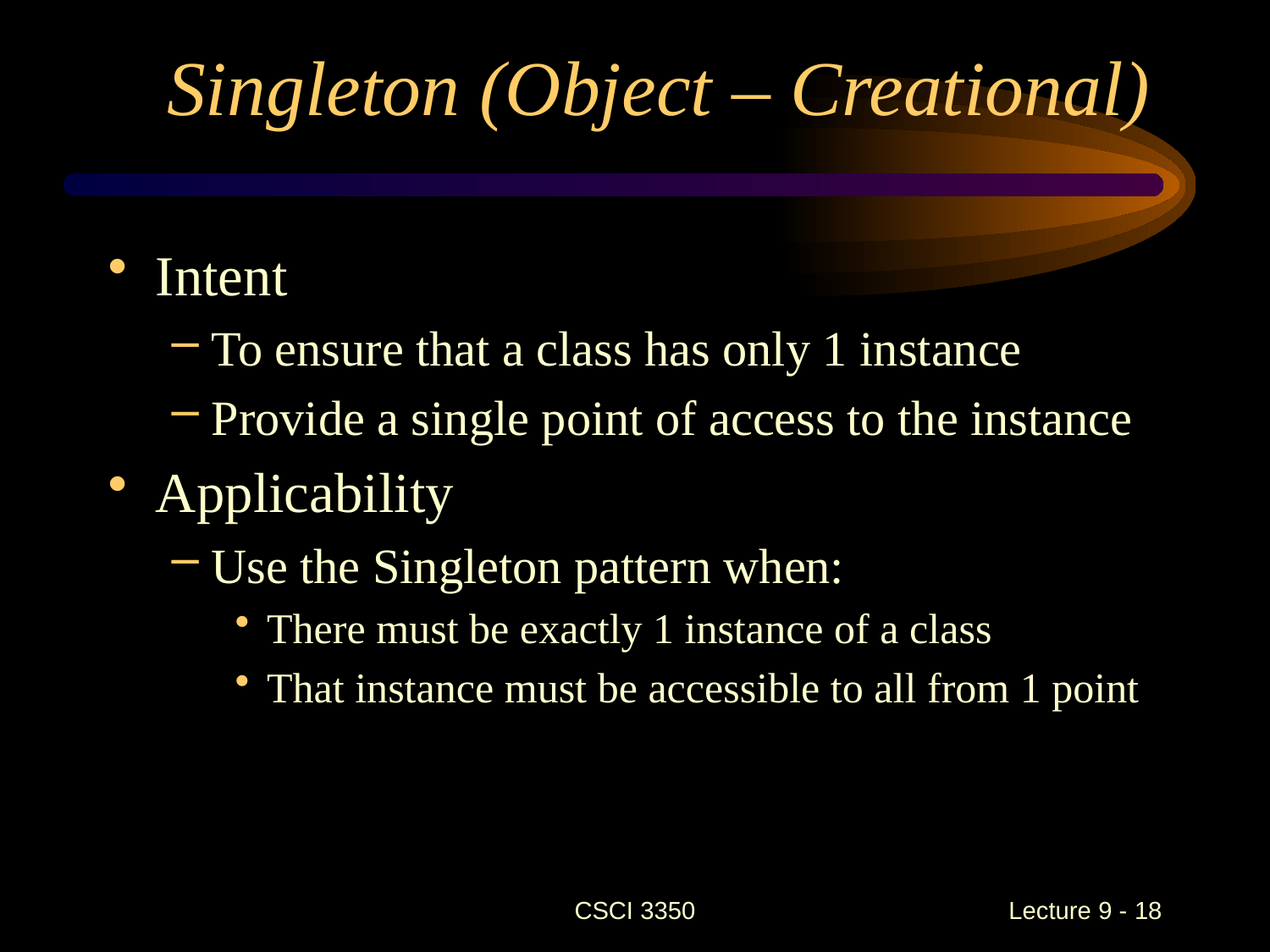

# Singleton (Object – Creational)
Intent
To ensure that a class has only 1 instance
Provide a single point of access to the instance
Applicability
Use the Singleton pattern when:
There must be exactly 1 instance of a class
That instance must be accessible to all from 1 point

CSCI 3350
Lecture 9 - 18